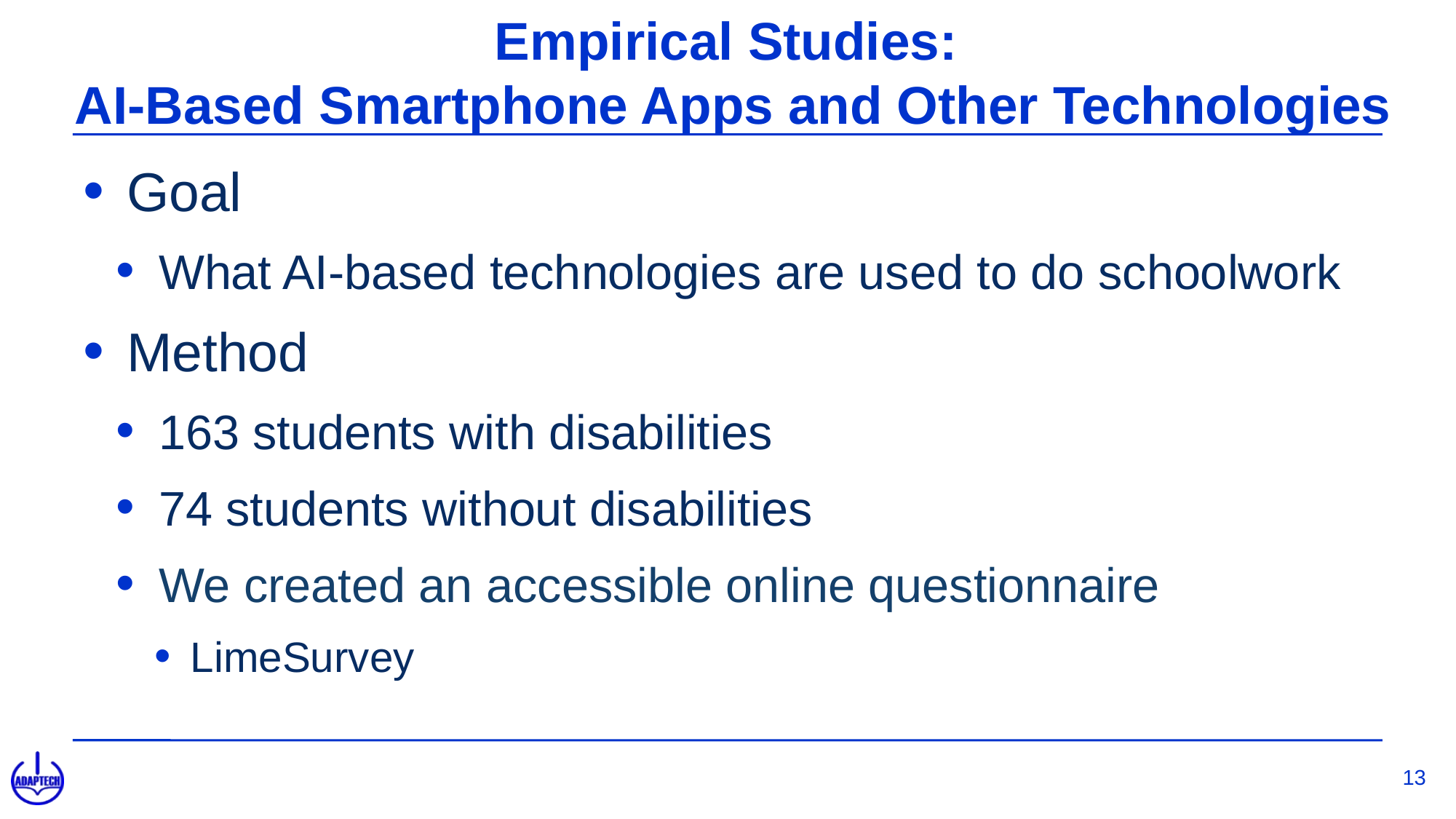

# Empirical Studies: AI-Based Smartphone Apps and Other Technologies
Goal
What AI-based technologies are used to do schoolwork
Method
163 students with disabilities
74 students without disabilities
We created an accessible online questionnaire
LimeSurvey
13